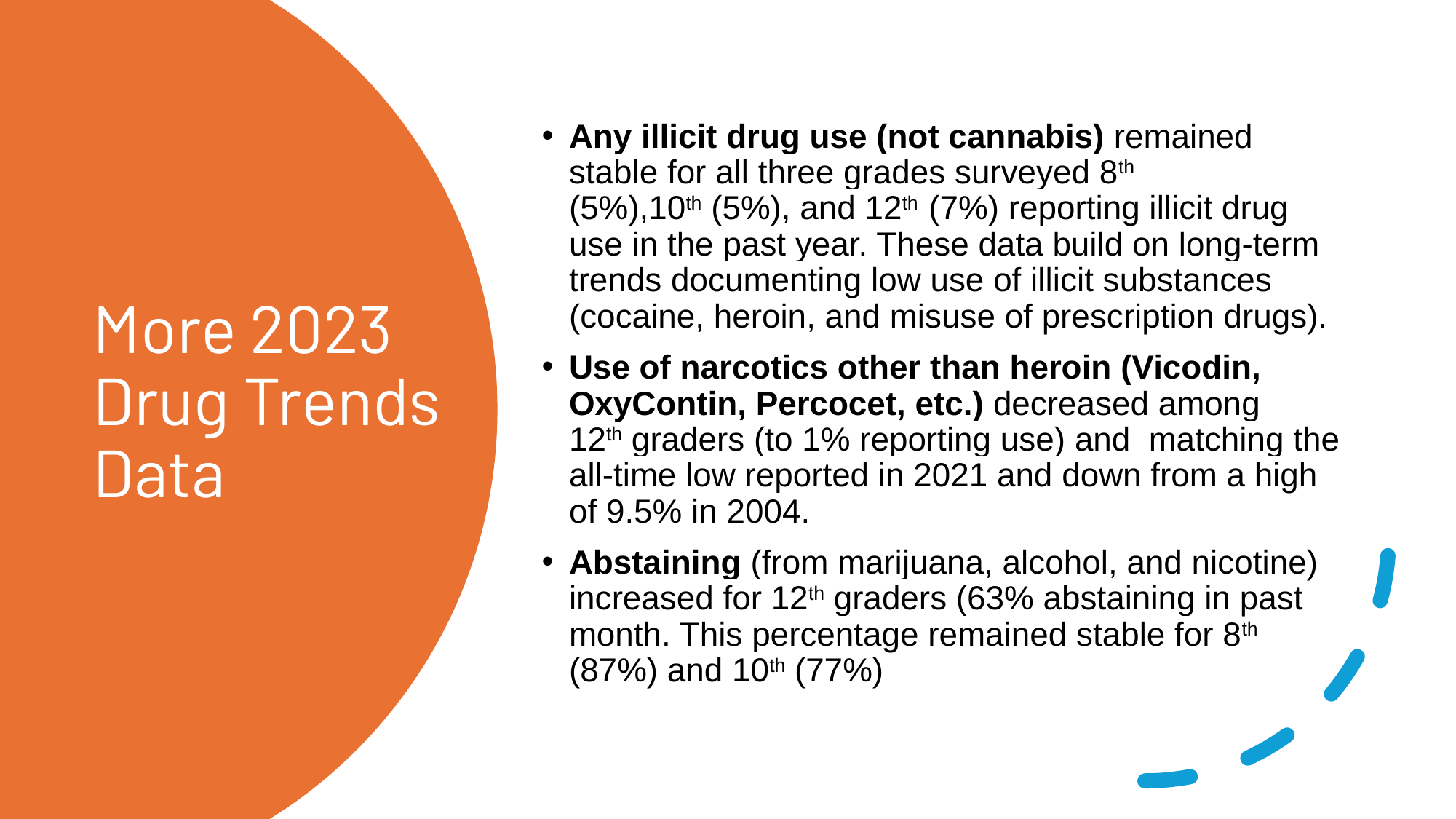

Any illicit drug use (not cannabis) remained stable for all three grades surveyed 8th (5%),10th (5%), and 12th  (7%) reporting illicit drug use in the past year. These data build on long-term trends documenting low use of illicit substances (cocaine, heroin, and misuse of prescription drugs).
Use of narcotics other than heroin (Vicodin, OxyContin, Percocet, etc.) decreased among 12th graders (to 1% reporting use) and  matching the all-time low reported in 2021 and down from a high of 9.5% in 2004.
Abstaining (from marijuana, alcohol, and nicotine) increased for 12th graders (63% abstaining in past month. This percentage remained stable for 8th (87%) and 10th (77%)
# More 2023 Drug Trends Data